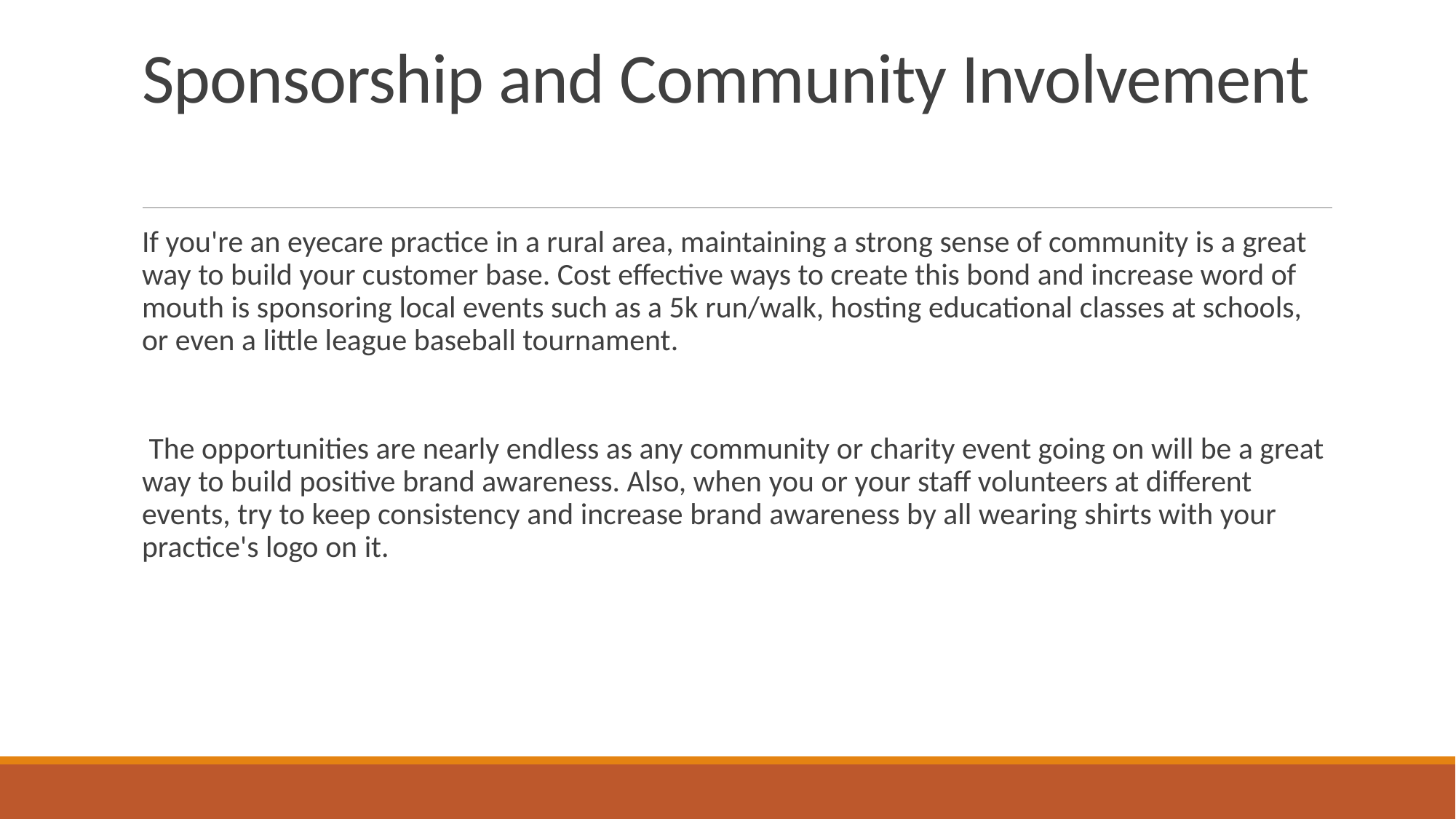

# Sponsorship and Community Involvement
If you're an eyecare practice in a rural area, maintaining a strong sense of community is a great way to build your customer base. Cost effective ways to create this bond and increase word of mouth is sponsoring local events such as a 5k run/walk, hosting educational classes at schools, or even a little league baseball tournament.

 The opportunities are nearly endless as any community or charity event going on will be a great way to build positive brand awareness. Also, when you or your staff volunteers at different events, try to keep consistency and increase brand awareness by all wearing shirts with your practice's logo on it.